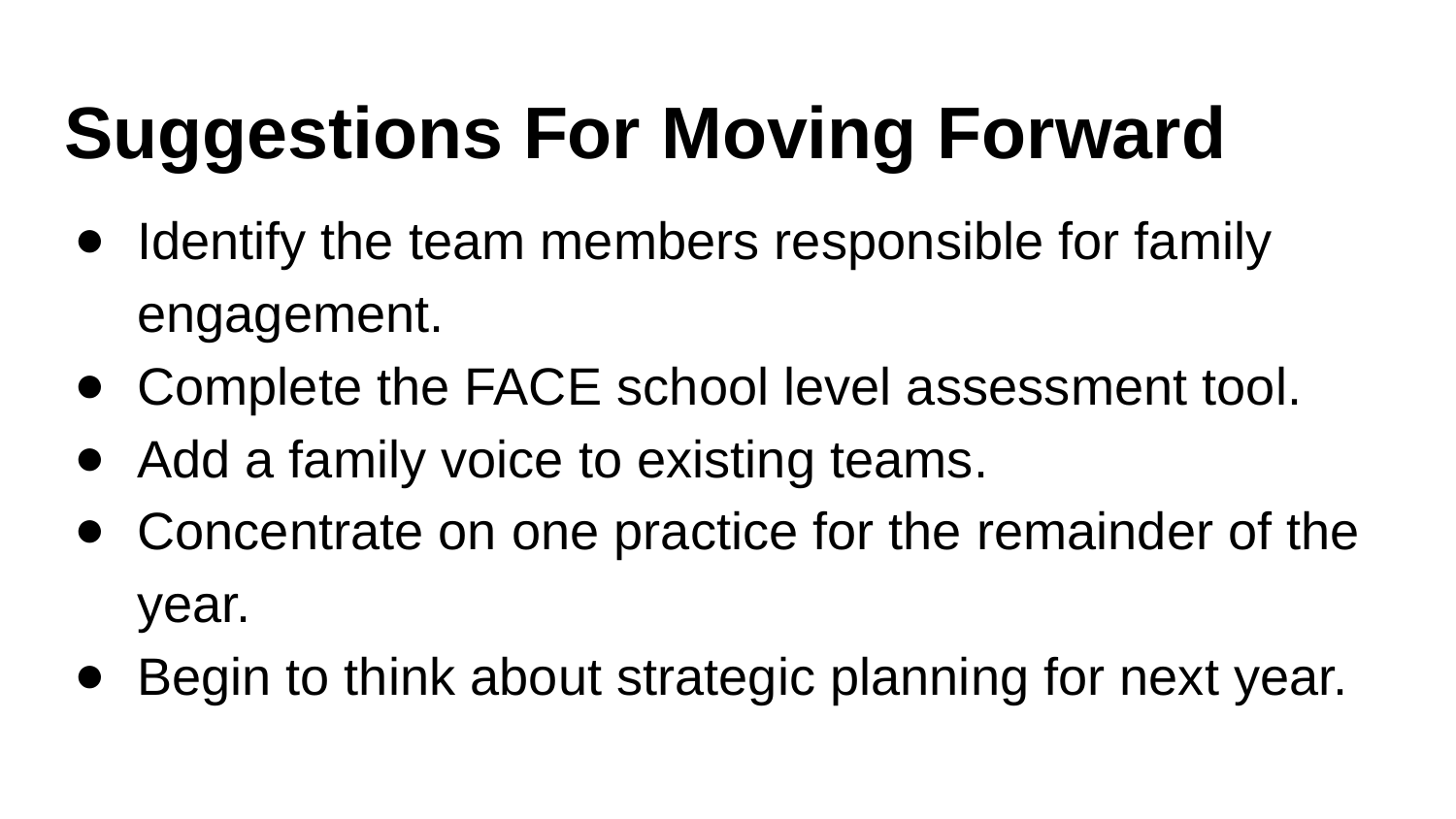

# Suggestions For Moving Forward
Identify the team members responsible for family engagement.
Complete the FACE school level assessment tool.
Add a family voice to existing teams.
Concentrate on one practice for the remainder of the year.
Begin to think about strategic planning for next year.